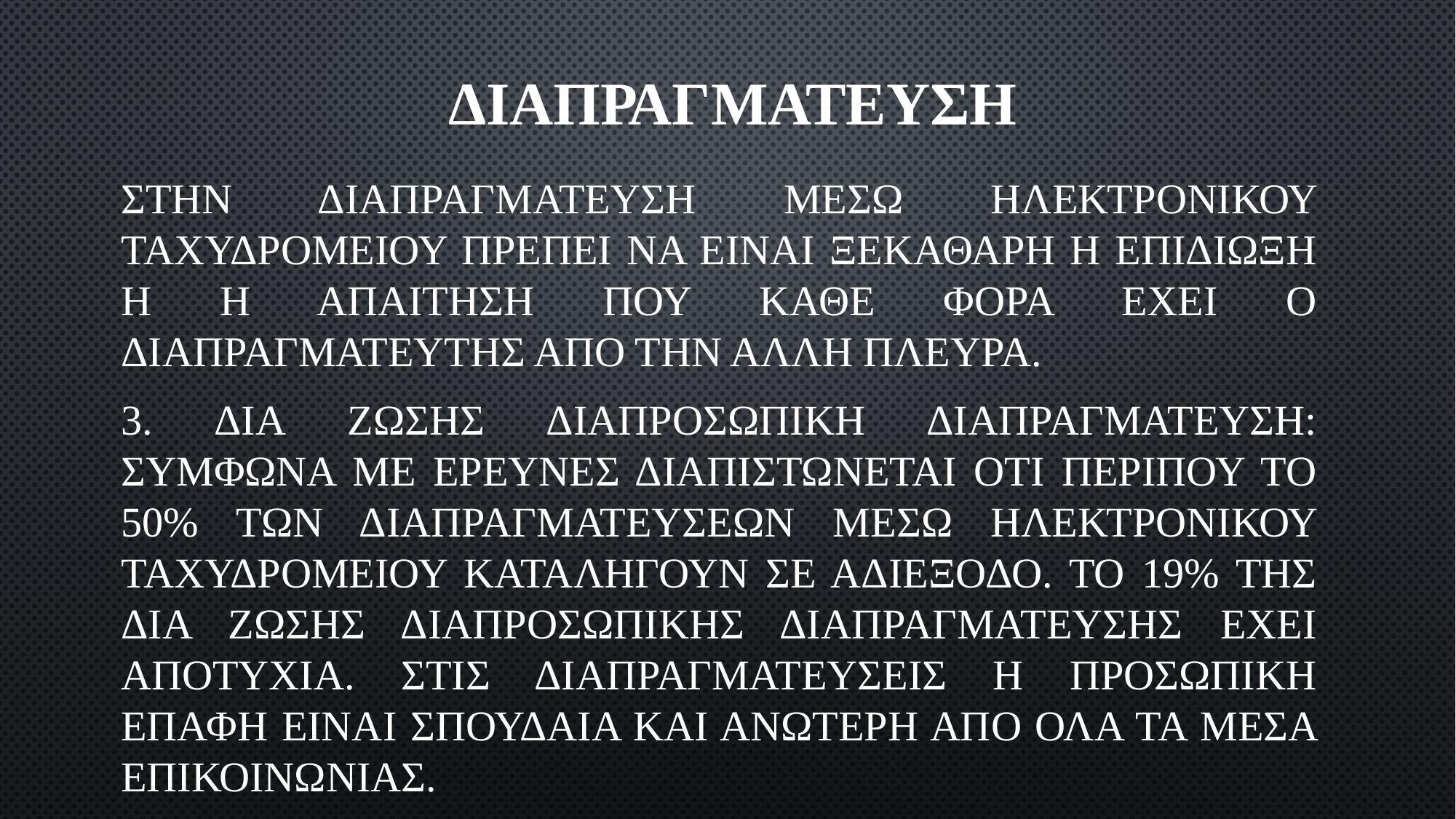

# ΔΙΑΠΡΑΓΜΑΤΕΥΣΗ
ΣΤΗΝ ΔΙΑΠΡΑΓΜΑΤΕΥΣΗ ΜΕΣΩ ΗΛΕΚΤΡΟΝΙΚΟΥ ΤΑΧΥΔΡΟΜΕΙΟΥ ΠΡΕΠΕΙ ΝΑ ΕΙΝΑΙ ΞΕΚΑΘΑΡΗ Η ΕΠΙΔΙΩΞΗ Η Η ΑΠΑΙΤΗΣΗ ΠΟΥ ΚΑΘΕ ΦΟΡΑ ΕΧΕΙ Ο ΔΙΑΠΡΑΓΜΑΤΕΥΤΗΣ ΑΠΟ ΤΗΝ ΑΛΛΗ ΠΛΕΥΡΑ.
3. ΔΙΑ ΖΩΣΗΣ ΔΙΑΠΡΟΣΩΠΙΚΗ ΔΙΑΠΡΑΓΜΑΤΕΥΣΗ: ΣΥΜΦΩΝΑ ΜΕ ΕΡΕΥΝΕΣ ΔΙΑΠΙΣΤΩΝΕΤΑΙ ΟΤΙ ΠΕΡΙΠΟΥ ΤΟ 50% ΤΩΝ ΔΙΑΠΡΑΓΜΑΤΕΥΣΕΩΝ ΜΕΣΩ ΗΛΕΚΤΡΟΝΙΚΟΥ ΤΑΧΥΔΡΟΜΕΙΟΥ ΚΑΤΑΛΗΓΟΥΝ ΣΕ ΑΔΙΕΞΟΔΟ. ΤΟ 19% ΤΗΣ ΔΙΑ ΖΩΣΗΣ ΔΙΑΠΡΟΣΩΠΙΚΗΣ ΔΙΑΠΡΑΓΜΑΤΕΥΣΗΣ ΕΧΕΙ ΑΠΟΤΥΧΙΑ. ΣΤΙΣ ΔΙΑΠΡΑΓΜΑΤΕΥΣΕΙΣ Η ΠΡΟΣΩΠΙΚΗ ΕΠΑΦΗ ΕΙΝΑΙ ΣΠΟΥΔΑΙΑ ΚΑΙ ΑΝΩΤΕΡΗ ΑΠΟ ΟΛΑ ΤΑ ΜΕΣΑ ΕΠΙΚΟΙΝΩΝΙΑΣ.